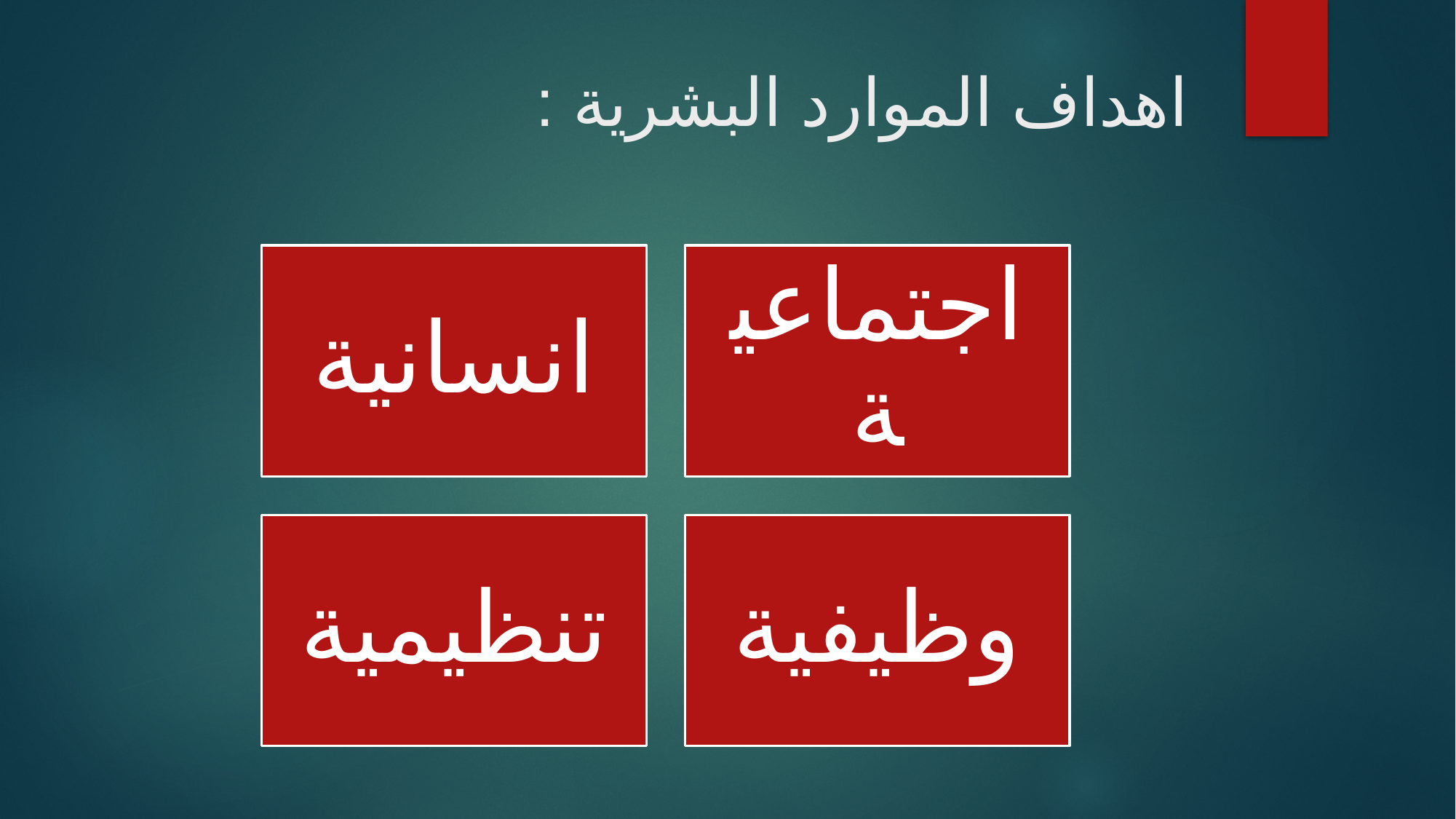

# اهداف الموارد البشرية :
انسانية
اجتماعية
تنظيمية
وظيفية